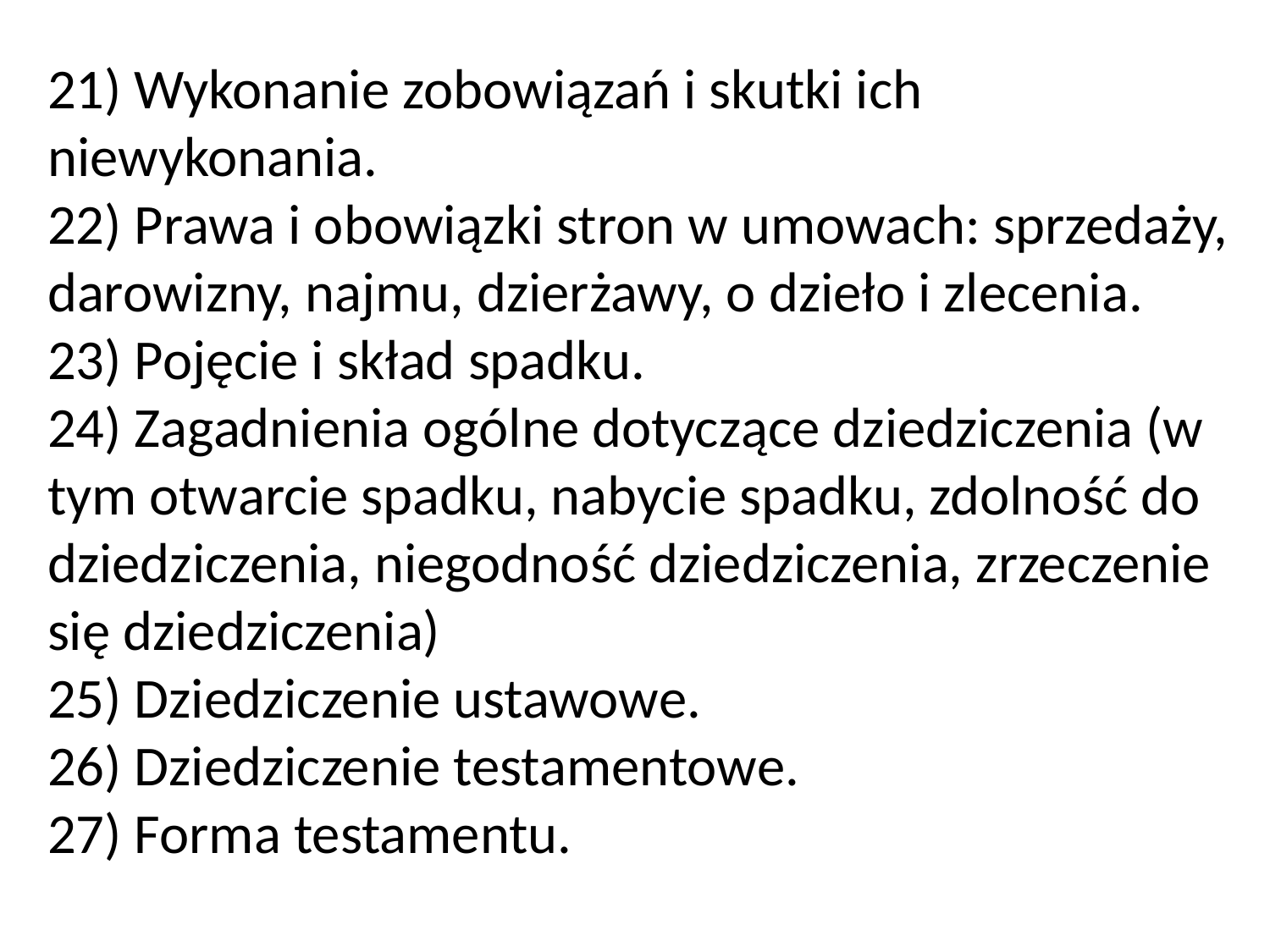

21) Wykonanie zobowiązań i skutki ich niewykonania.
22) Prawa i obowiązki stron w umowach: sprzedaży, darowizny, najmu, dzierżawy, o dzieło i zlecenia.
23) Pojęcie i skład spadku.
24) Zagadnienia ogólne dotyczące dziedziczenia (w tym otwarcie spadku, nabycie spadku, zdolność do dziedziczenia, niegodność dziedziczenia, zrzeczenie się dziedziczenia)
25) Dziedziczenie ustawowe.
26) Dziedziczenie testamentowe.
27) Forma testamentu.